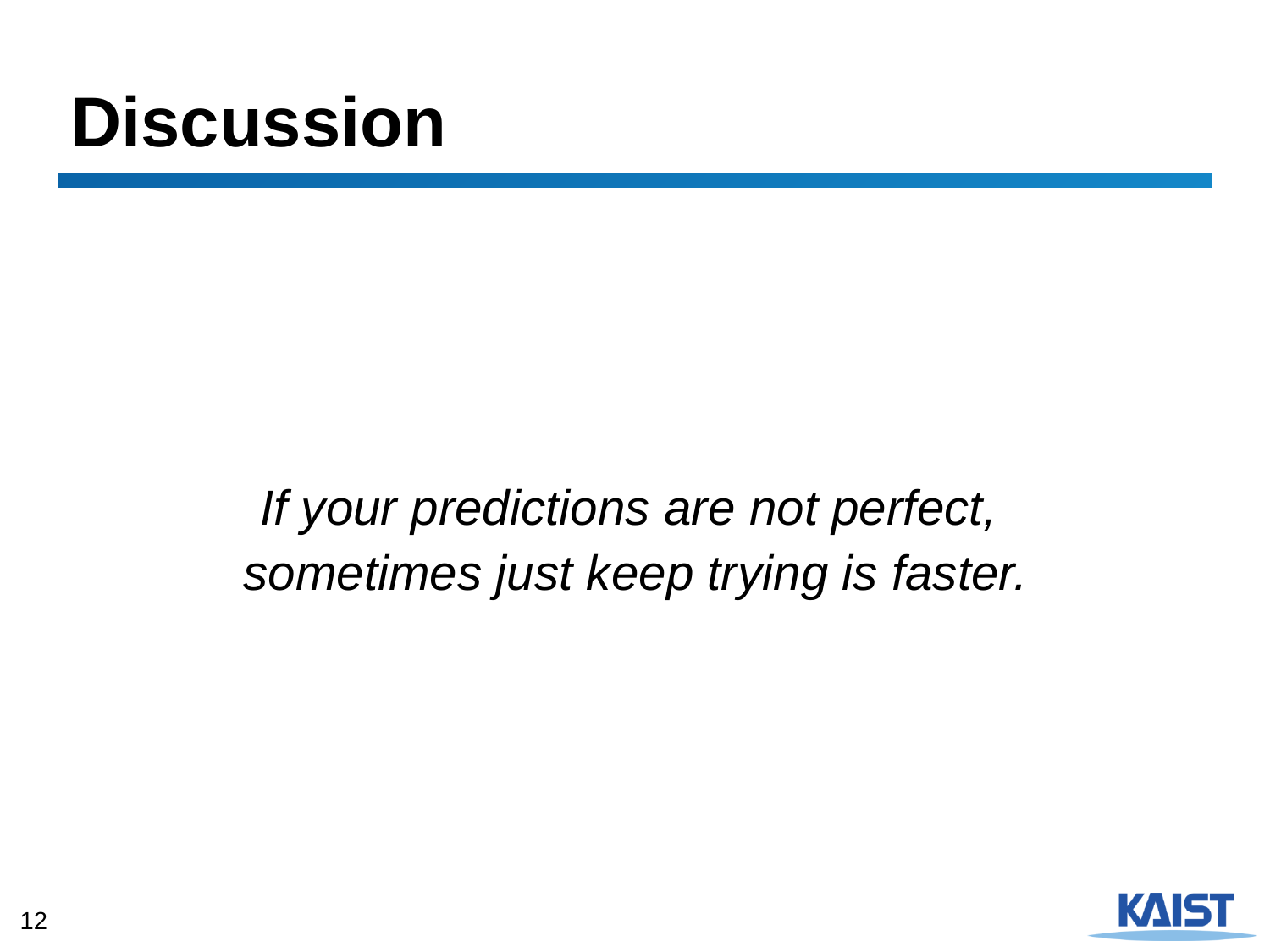

# Discussion

If your predictions are not perfect,
sometimes just keep trying is faster.